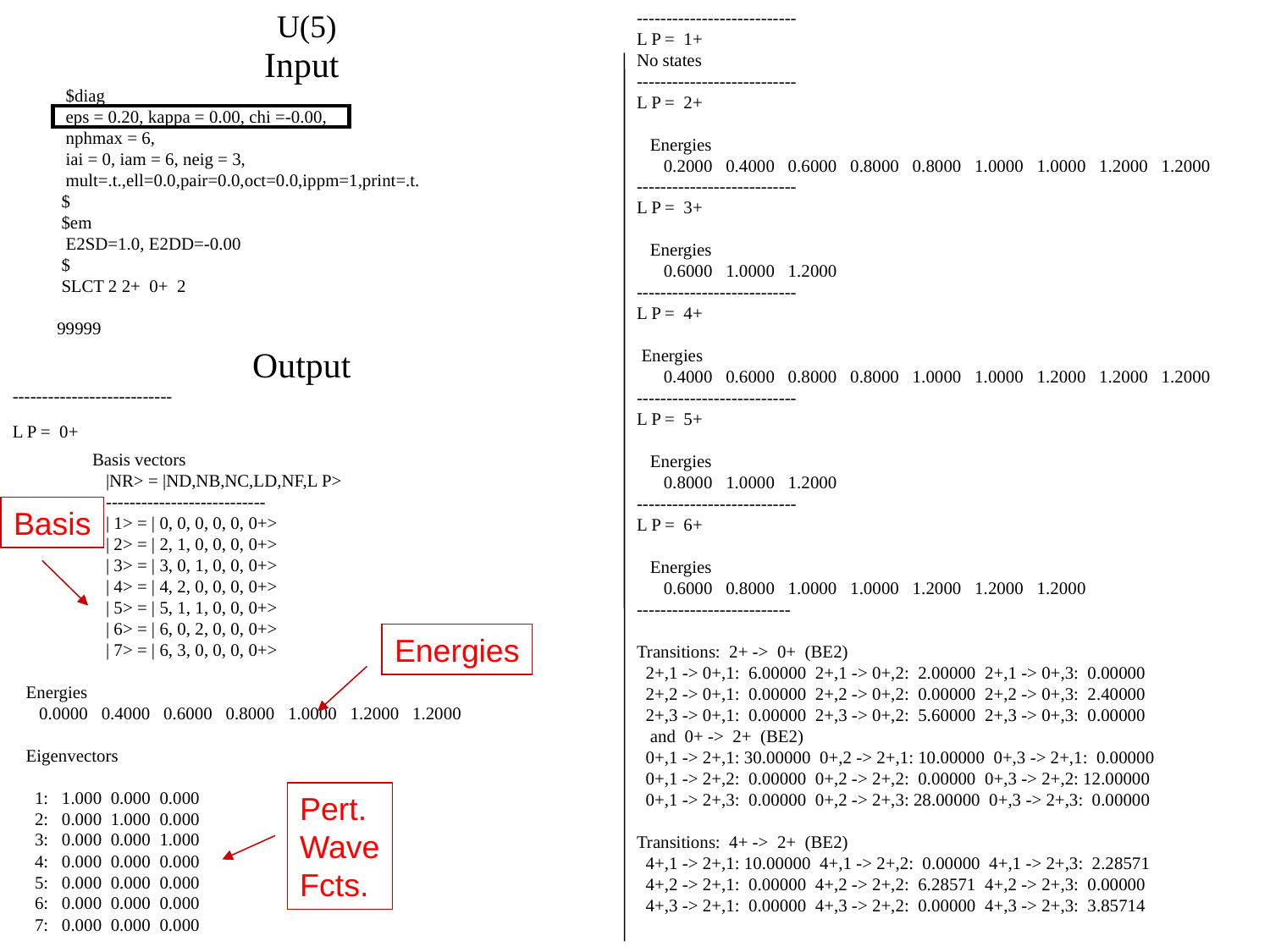

U(5)
---------------------------
L P =  1+
No states
---------------------------
L P =  2+

   Energies
      0.2000   0.4000   0.6000   0.8000   0.8000   1.0000   1.0000   1.2000   1.2000
---------------------------
L P =  3+

   Energies
      0.6000   1.0000   1.2000
---------------------------
L P =  4+

 Energies
      0.4000   0.6000   0.8000   0.8000   1.0000   1.0000   1.2000   1.2000   1.2000
---------------------------
L P =  5+

   Energies
      0.8000   1.0000   1.2000
---------------------------
L P =  6+

   Energies
      0.6000   0.8000   1.0000   1.0000   1.2000   1.2000   1.2000
--------------------------

Transitions:  2+ ->  0+  (BE2)
  2+,1 -> 0+,1:  6.00000  2+,1 -> 0+,2:  2.00000  2+,1 -> 0+,3:  0.00000
  2+,2 -> 0+,1:  0.00000  2+,2 -> 0+,2:  0.00000  2+,2 -> 0+,3:  2.40000
  2+,3 -> 0+,1:  0.00000  2+,3 -> 0+,2:  5.60000  2+,3 -> 0+,3:  0.00000
   and  0+ ->  2+  (BE2)
  0+,1 -> 2+,1: 30.00000  0+,2 -> 2+,1: 10.00000  0+,3 -> 2+,1:  0.00000
  0+,1 -> 2+,2:  0.00000  0+,2 -> 2+,2:  0.00000  0+,3 -> 2+,2: 12.00000
  0+,1 -> 2+,3:  0.00000  0+,2 -> 2+,3: 28.00000  0+,3 -> 2+,3:  0.00000

Transitions:  4+ ->  2+  (BE2)
  4+,1 -> 2+,1: 10.00000  4+,1 -> 2+,2:  0.00000  4+,1 -> 2+,3:  2.28571
  4+,2 -> 2+,1:  0.00000  4+,2 -> 2+,2:  6.28571  4+,2 -> 2+,3:  0.00000
  4+,3 -> 2+,1:  0.00000  4+,3 -> 2+,2:  0.00000  4+,3 -> 2+,3:  3.85714

Input
            $diag
            eps = 0.20, kappa = 0.00, chi =-0.00,
            nphmax = 6,
            iai = 0, iam = 6, neig = 3,
            mult=.t.,ell=0.0,pair=0.0,oct=0.0,ippm=1,print=.t.
           $
           $em
            E2SD=1.0, E2DD=-0.00
           $
           SLCT 2 2+  0+  2

          99999

Output
---------------------------

L P =  0+

                  Basis vectors
                     |NR> = |ND,NB,NC,LD,NF,L P>
                     ---------------------------
                     | 1> = | 0, 0, 0, 0, 0, 0+>
                     | 2> = | 2, 1, 0, 0, 0, 0+>
                     | 3> = | 3, 0, 1, 0, 0, 0+>
                     | 4> = | 4, 2, 0, 0, 0, 0+>
                     | 5> = | 5, 1, 1, 0, 0, 0+>
                     | 6> = | 6, 0, 2, 0, 0, 0+>
                     | 7> = | 6, 3, 0, 0, 0, 0+>

   Energies
      0.0000   0.4000   0.6000   0.8000   1.0000   1.2000   1.2000

   Eigenvectors

     1:   1.000  0.000  0.000
     2:   0.000  1.000  0.000
     3:   0.000  0.000  1.000
     4:   0.000  0.000  0.000
     5:   0.000  0.000  0.000
     6:   0.000  0.000  0.000
     7:   0.000  0.000  0.000

Basis

Energies

Pert.
Wave
Fcts.